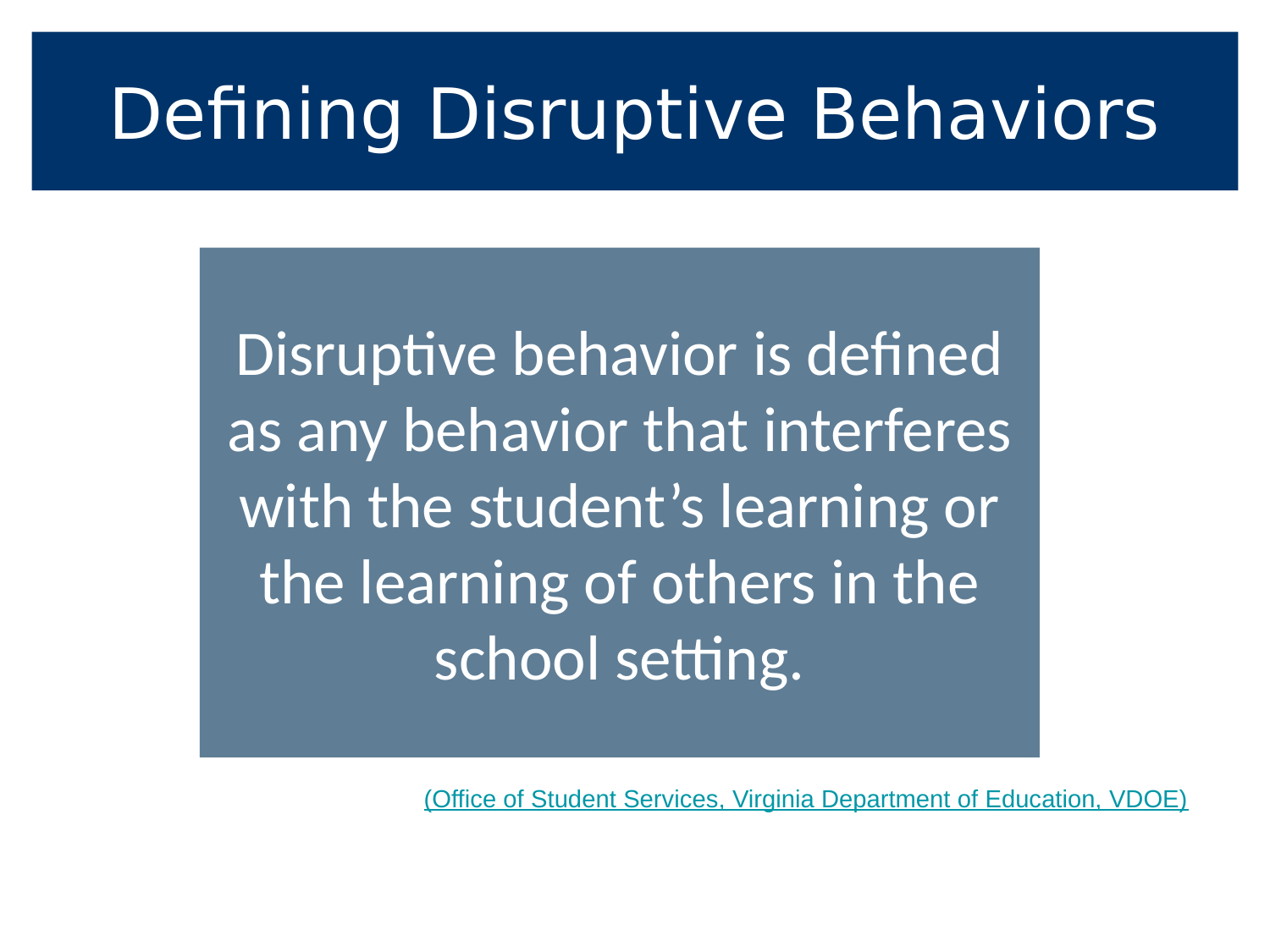

Defining Disruptive Behaviors
Disruptive behavior is defined as any behavior that interferes with the student’s learning or the learning of others in the school setting.
(Office of Student Services, Virginia Department of Education, VDOE)